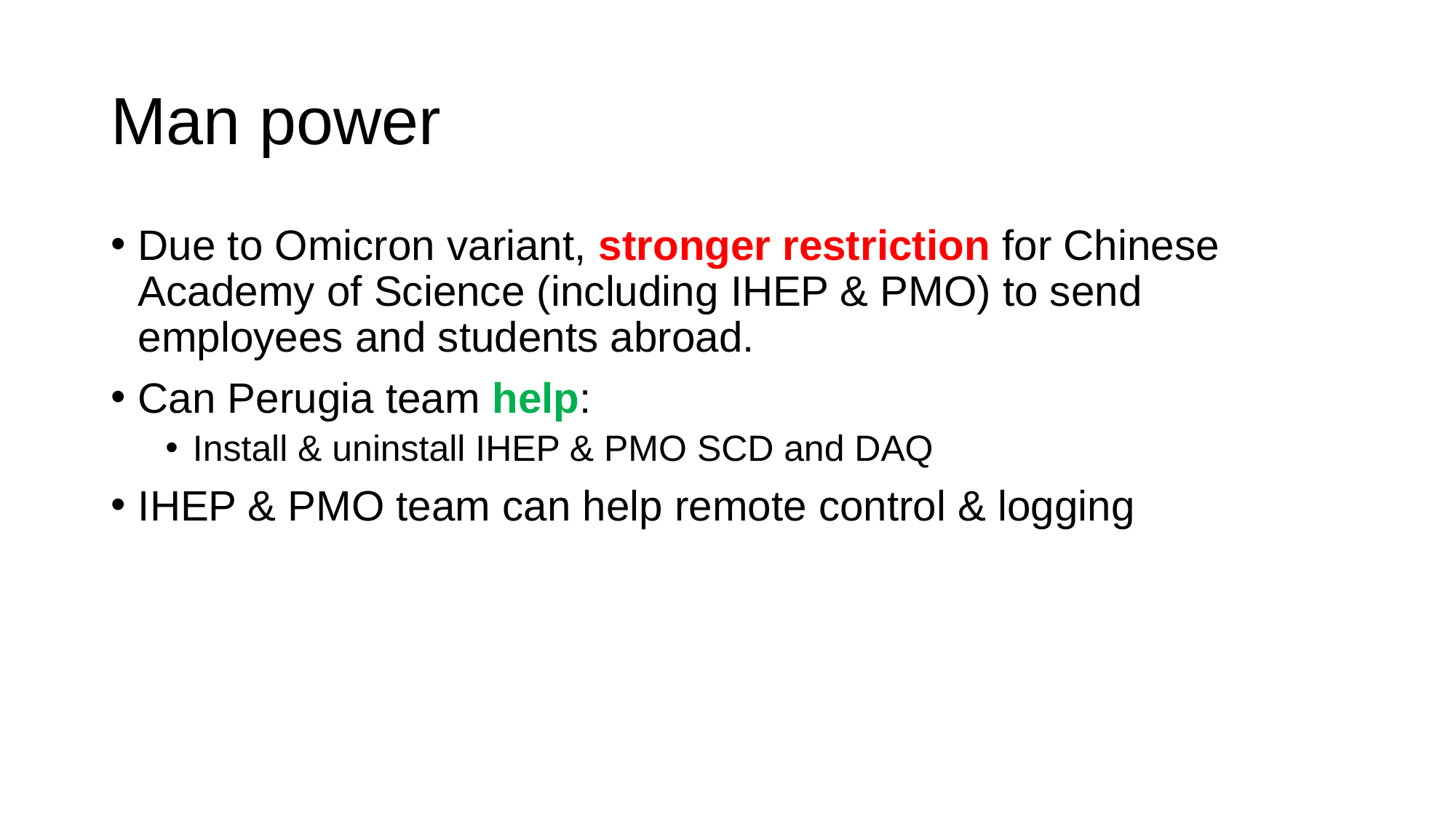

# Man power
Due to Omicron variant, stronger restriction for Chinese Academy of Science (including IHEP & PMO) to send employees and students abroad.
Can Perugia team help:
Install & uninstall IHEP & PMO SCD and DAQ
IHEP & PMO team can help remote control & logging